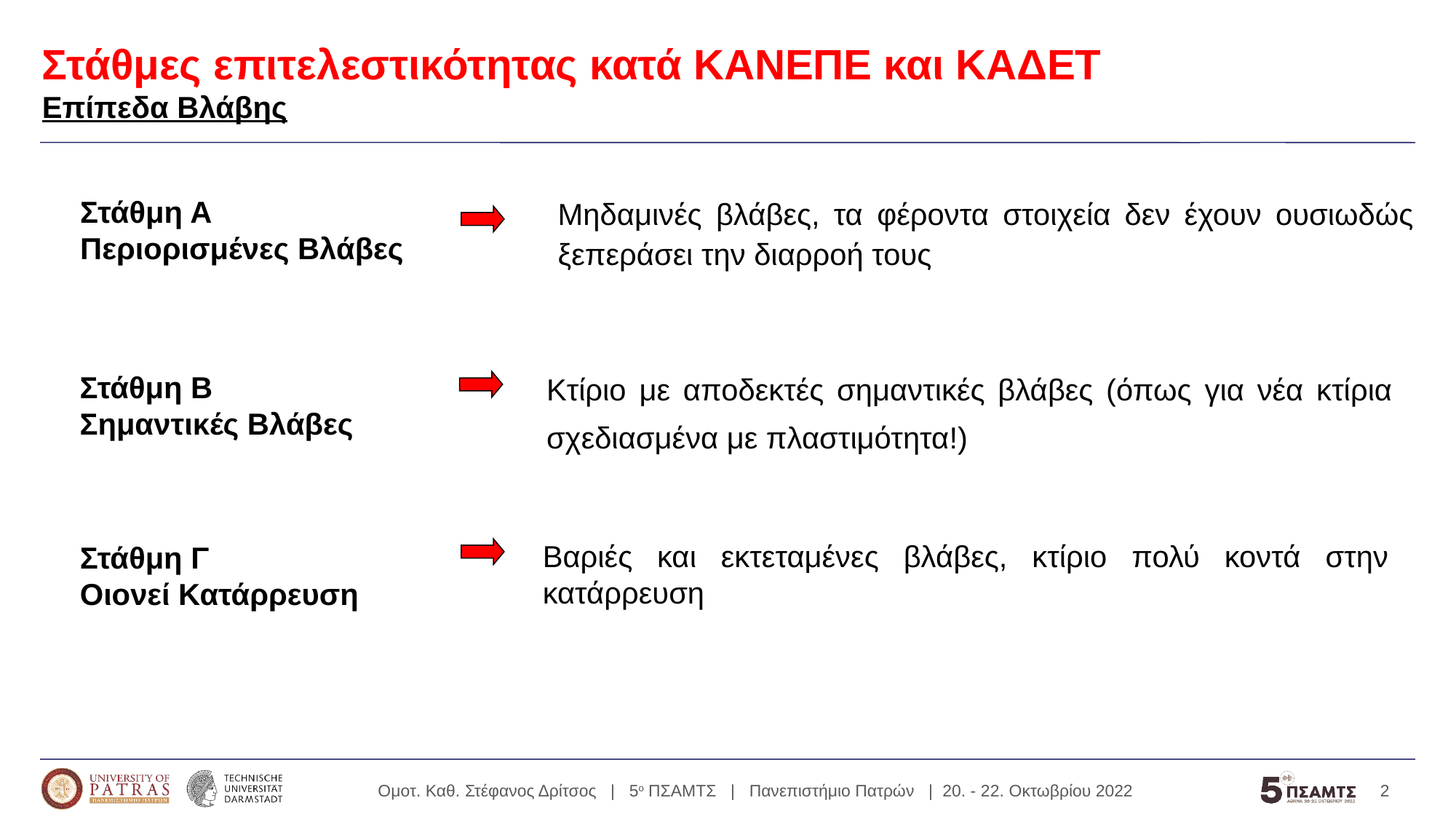

Στάθμες επιτελεστικότητας κατά ΚΑΝΕΠΕ και ΚΑΔΕΤ
Επίπεδα Βλάβης
Μηδαμινές βλάβες, τα φέροντα στοιχεία δεν έχουν ουσιωδώς ξεπεράσει την διαρροή τους
Στάθμη Α
Περιορισμένες Βλάβες

Κτίριο με αποδεκτές σημαντικές βλάβες (όπως για νέα κτίρια σχεδιασμένα με πλαστιμότητα!)
Στάθμη Β
Σημαντικές Βλάβες

Βαριές και εκτεταμένες βλάβες, κτίριο πολύ κοντά στην κατάρρευση
Στάθμη Γ
Οιονεί Κατάρρευση